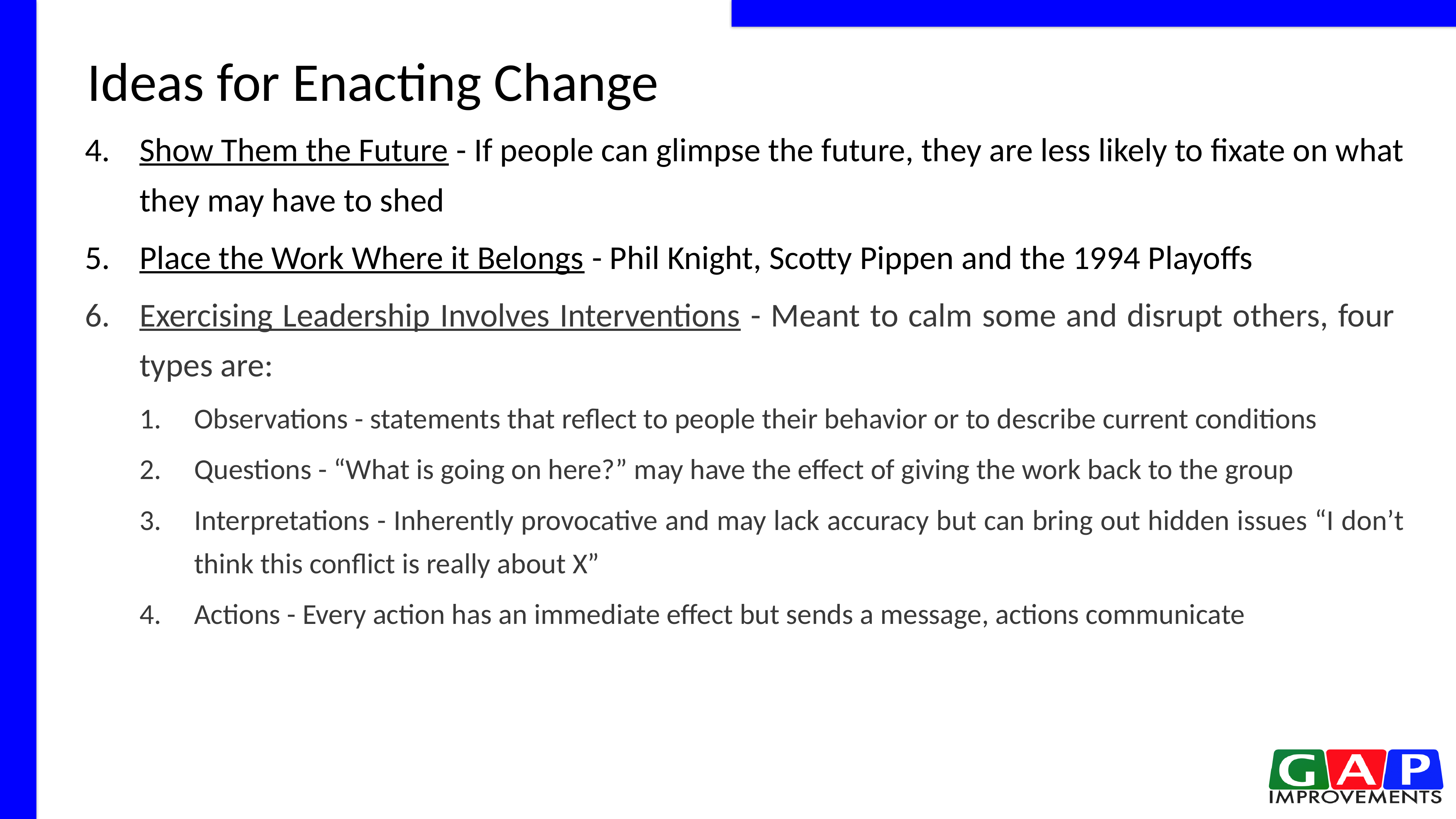

Ideas for Enacting Change
Show Them the Future - If people can glimpse the future, they are less likely to fixate on what they may have to shed
Place the Work Where it Belongs - Phil Knight, Scotty Pippen and the 1994 Playoffs
Exercising Leadership Involves Interventions - Meant to calm some and disrupt others, four  types are:
Observations - statements that reflect to people their behavior or to describe current conditions
Questions - “What is going on here?” may have the effect of giving the work back to the group
Interpretations - Inherently provocative and may lack accuracy but can bring out hidden issues “I don’t think this conflict is really about X”
Actions - Every action has an immediate effect but sends a message, actions communicate